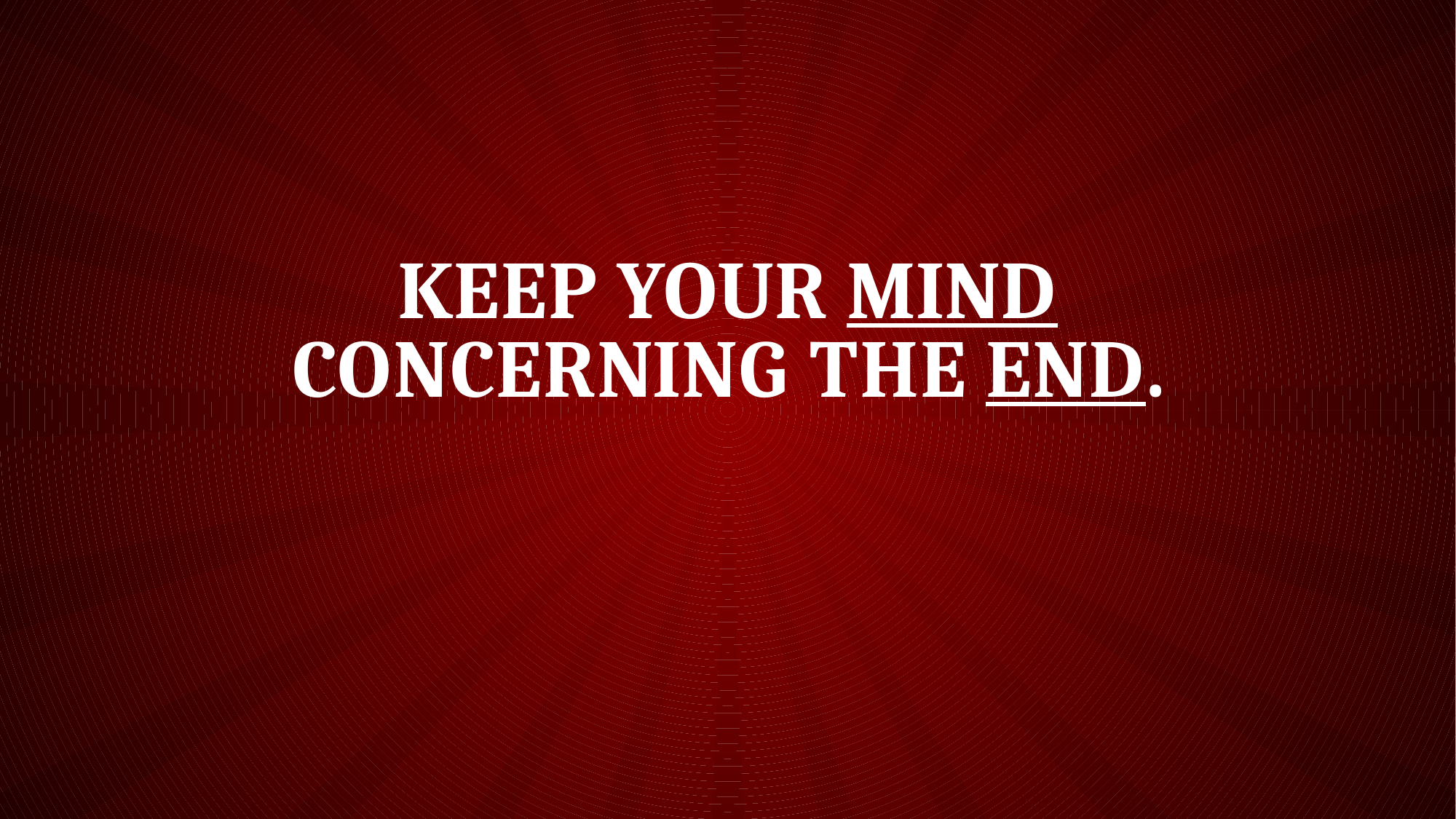

# Keep your mind concerning the end.